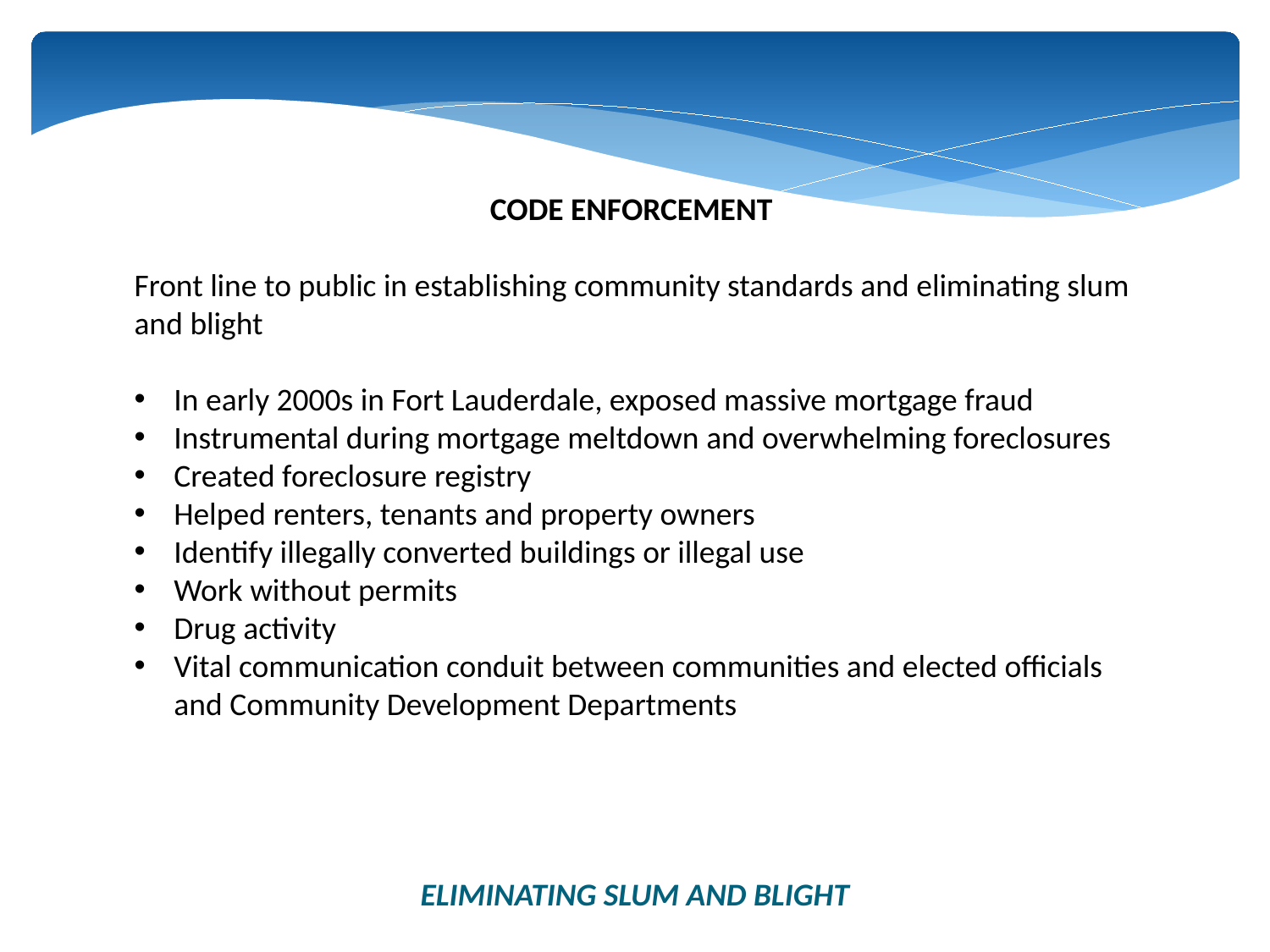

Code Enforcement

Front line to public in establishing community standards and eliminating slum and blight

In early 2000s in Fort Lauderdale, exposed massive mortgage fraud
Instrumental during mortgage meltdown and overwhelming foreclosures
Created foreclosure registry
Helped renters, tenants and property owners
Identify illegally converted buildings or illegal use
Work without permits
Drug activity
Vital communication conduit between communities and elected officials and Community Development Departments

Eliminating Slum and Blight